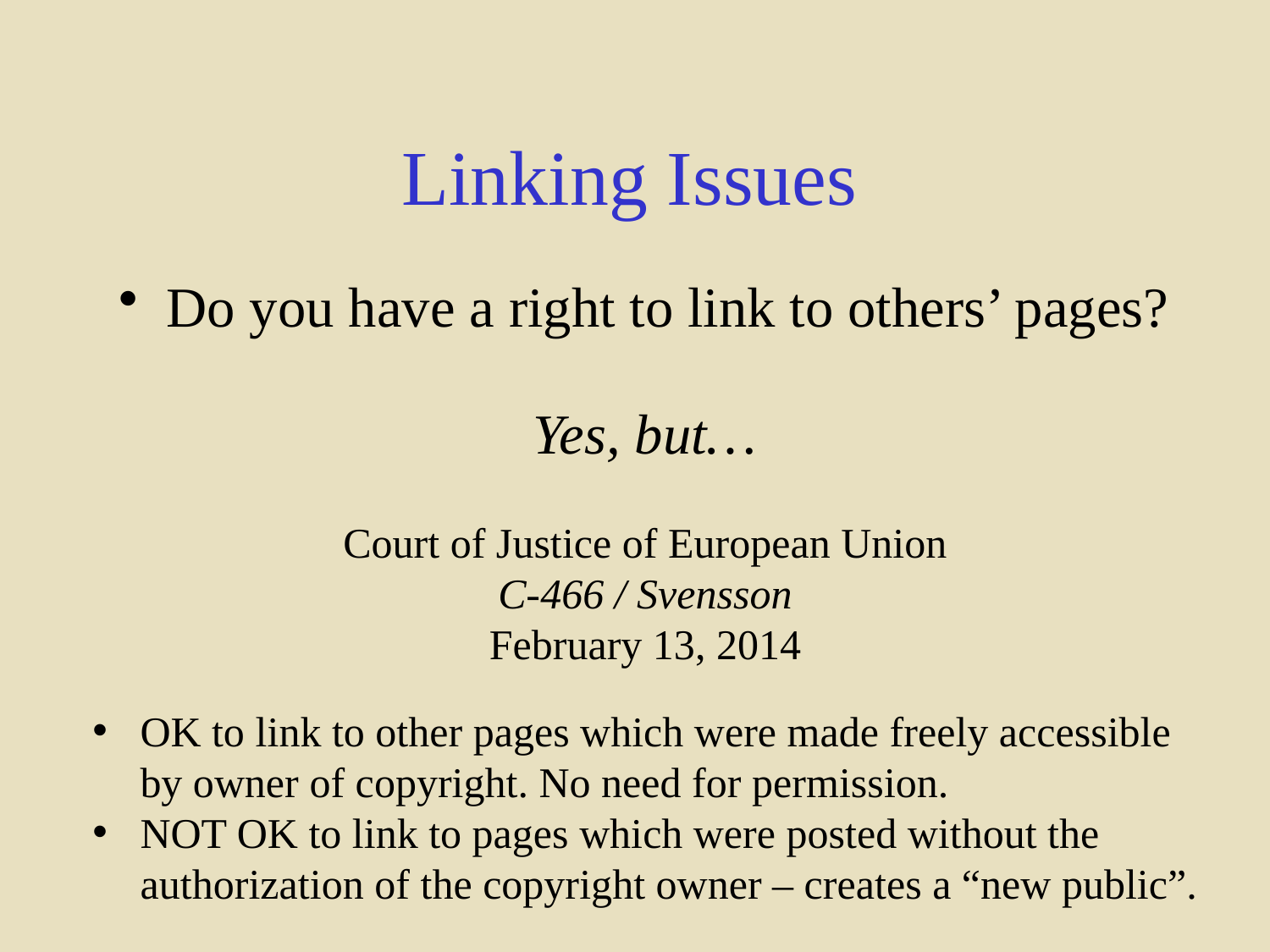

# Linking Issues
Do you have a right to link to others’ pages?
Yes, but…
Court of Justice of European Union
C-466 / Svensson
February 13, 2014
OK to link to other pages which were made freely accessible
by owner of copyright. No need for permission.
NOT OK to link to pages which were posted without the
authorization of the copyright owner – creates a “new public”.